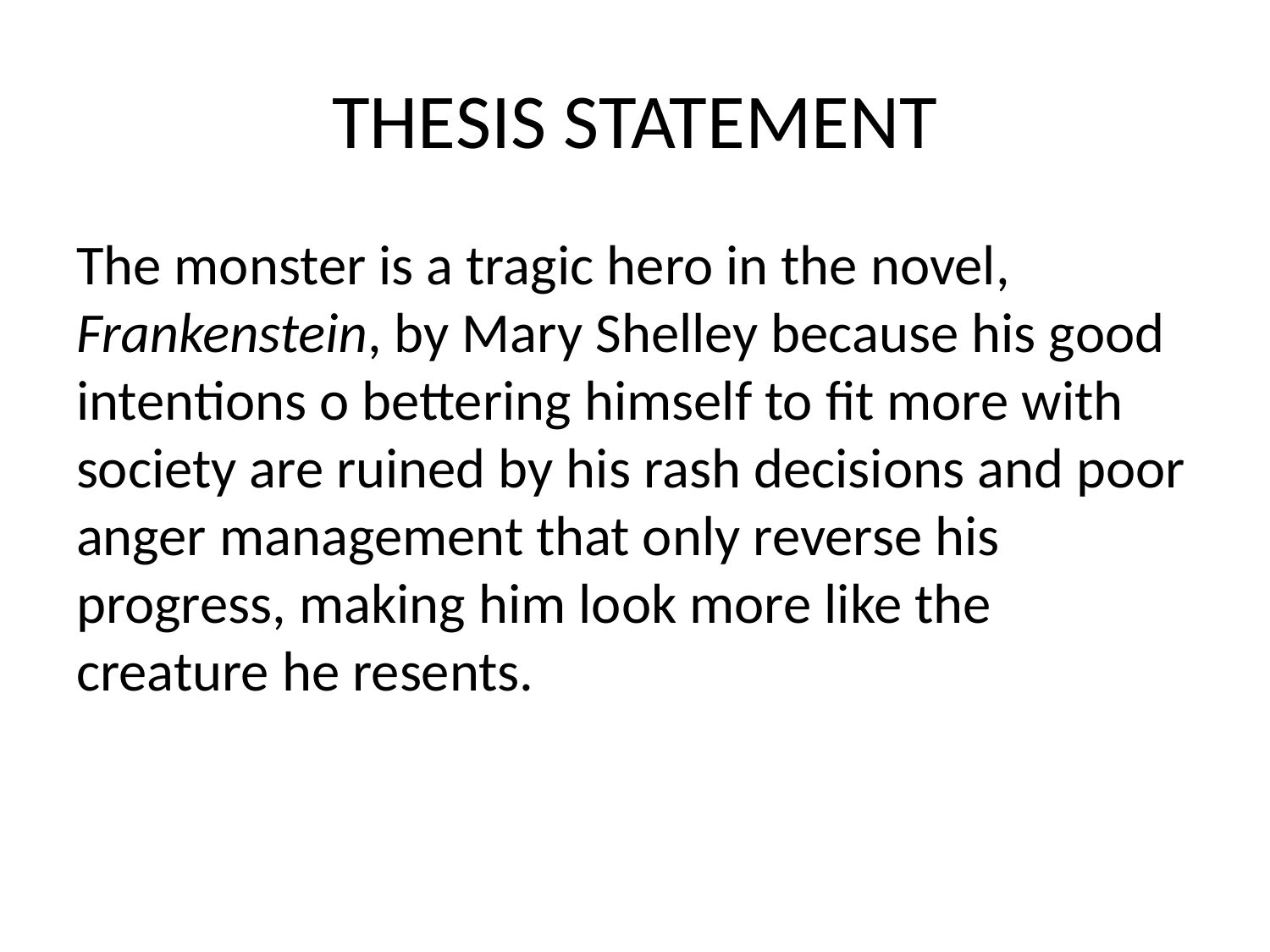

# THESIS STATEMENT
The monster is a tragic hero in the novel, Frankenstein, by Mary Shelley because his good intentions o bettering himself to fit more with society are ruined by his rash decisions and poor anger management that only reverse his progress, making him look more like the creature he resents.